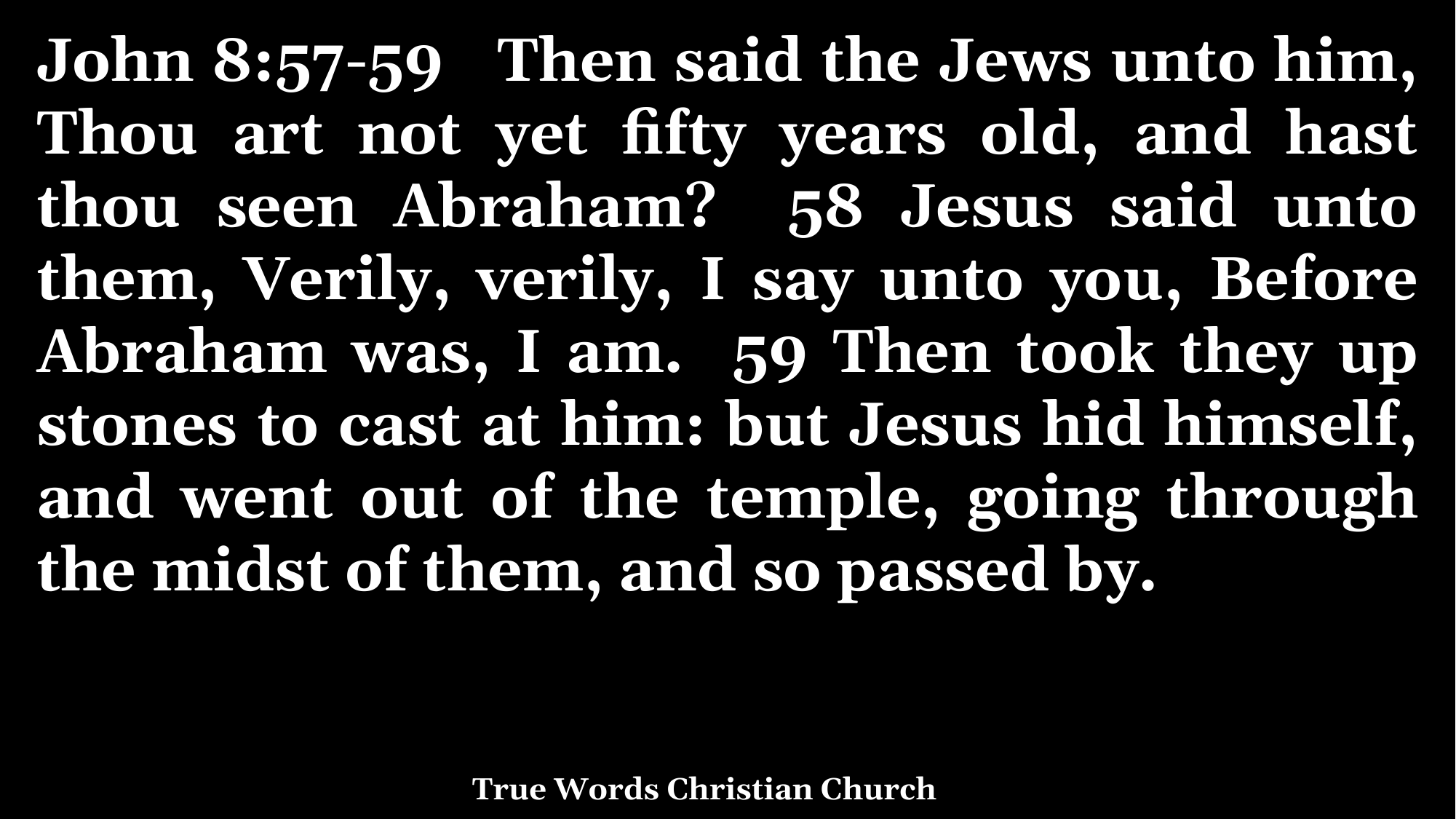

John 8:57-59   Then said the Jews unto him, Thou art not yet fifty years old, and hast thou seen Abraham?  58 Jesus said unto them, Verily, verily, I say unto you, Before Abraham was, I am.  59 Then took they up stones to cast at him: but Jesus hid himself, and went out of the temple, going through the midst of them, and so passed by.
True Words Christian Church